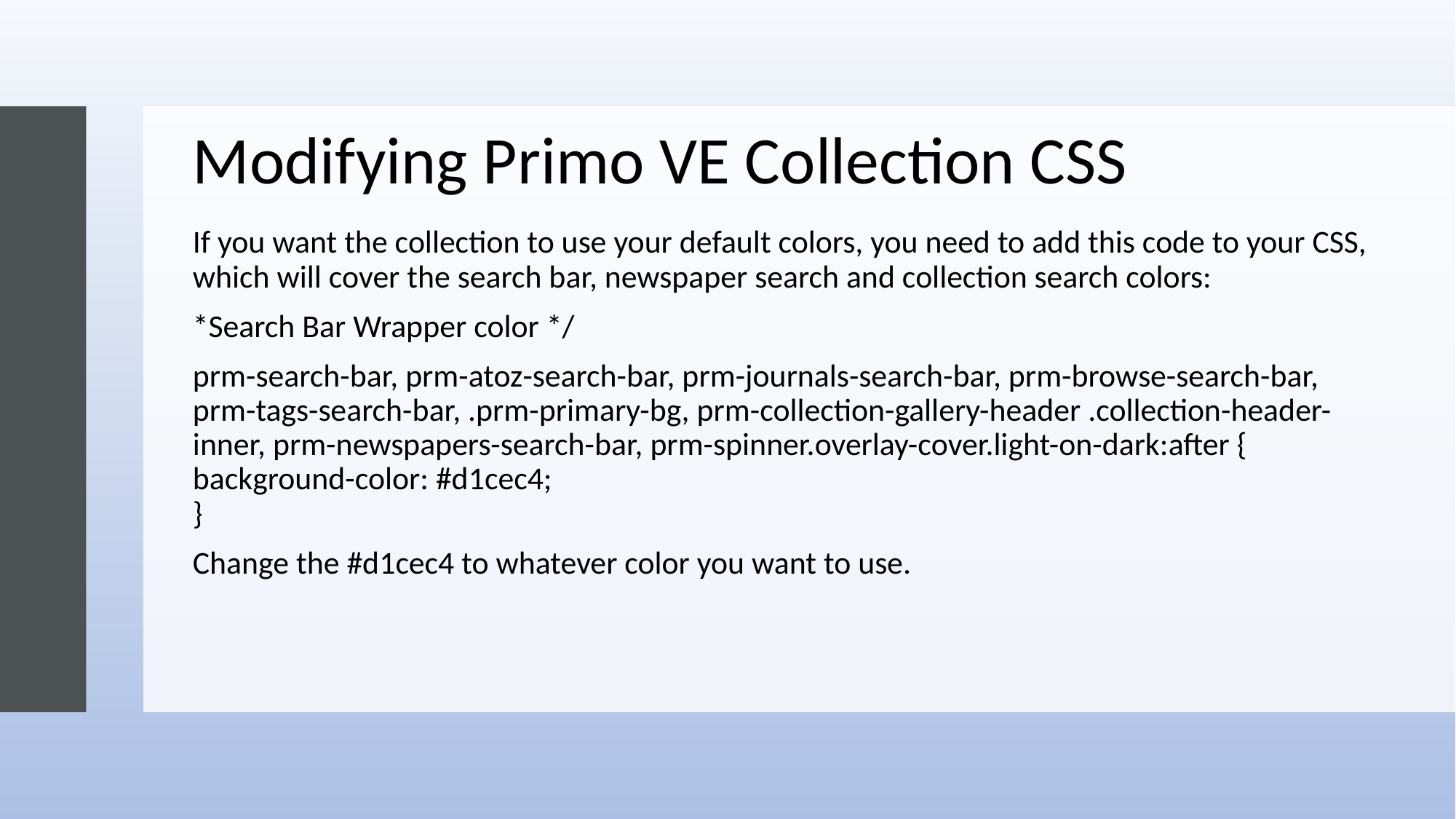

# Modifying Primo VE Collection CSS

If you want the collection to use your default colors, you need to add this code to your CSS, which will cover the search bar, newspaper search and collection search colors:
*Search Bar Wrapper color */
prm-search-bar, prm-atoz-search-bar, prm-journals-search-bar, prm-browse-search-bar, prm-tags-search-bar, .prm-primary-bg, prm-collection-gallery-header .collection-header-inner, prm-newspapers-search-bar, prm-spinner.overlay-cover.light-on-dark:after {
background-color: #d1cec4;
}
Change the #d1cec4 to whatever color you want to use.